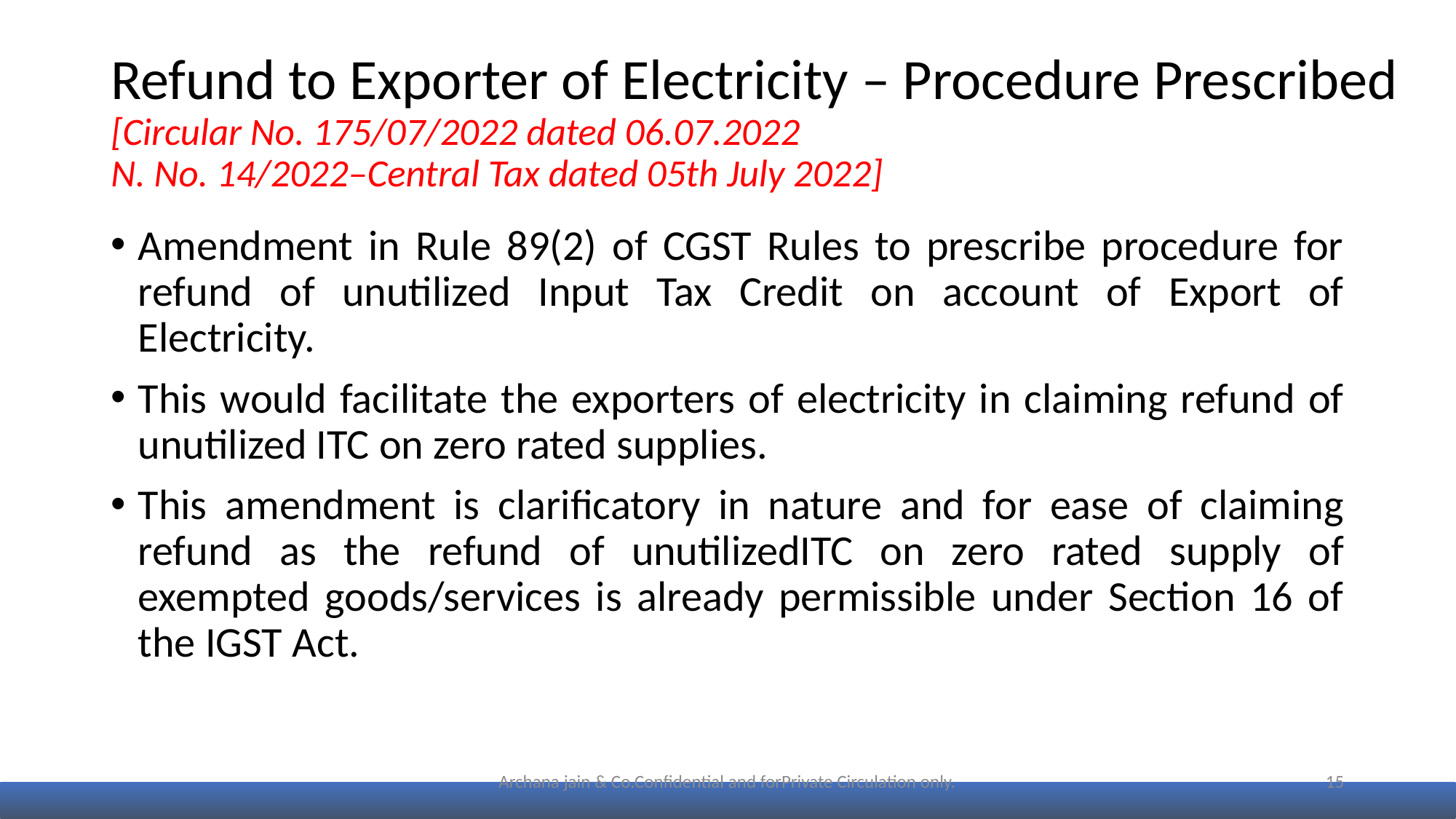

# Refund to Exporter of Electricity – Procedure Prescribed [Circular No. 175/07/2022 dated 06.07.2022 N. No. 14/2022–Central Tax dated 05th July 2022]
Amendment in Rule 89(2) of CGST Rules to prescribe procedure for refund of unutilized Input Tax Credit on account of Export of Electricity.
This would facilitate the exporters of electricity in claiming refund of unutilized ITC on zero rated supplies.
This amendment is clarificatory in nature and for ease of claiming refund as the refund of unutilizedITC on zero rated supply of exempted goods/services is already permissible under Section 16 of the IGST Act.

Archana jain & Co.Confidential and forPrivate Circulation only.
15